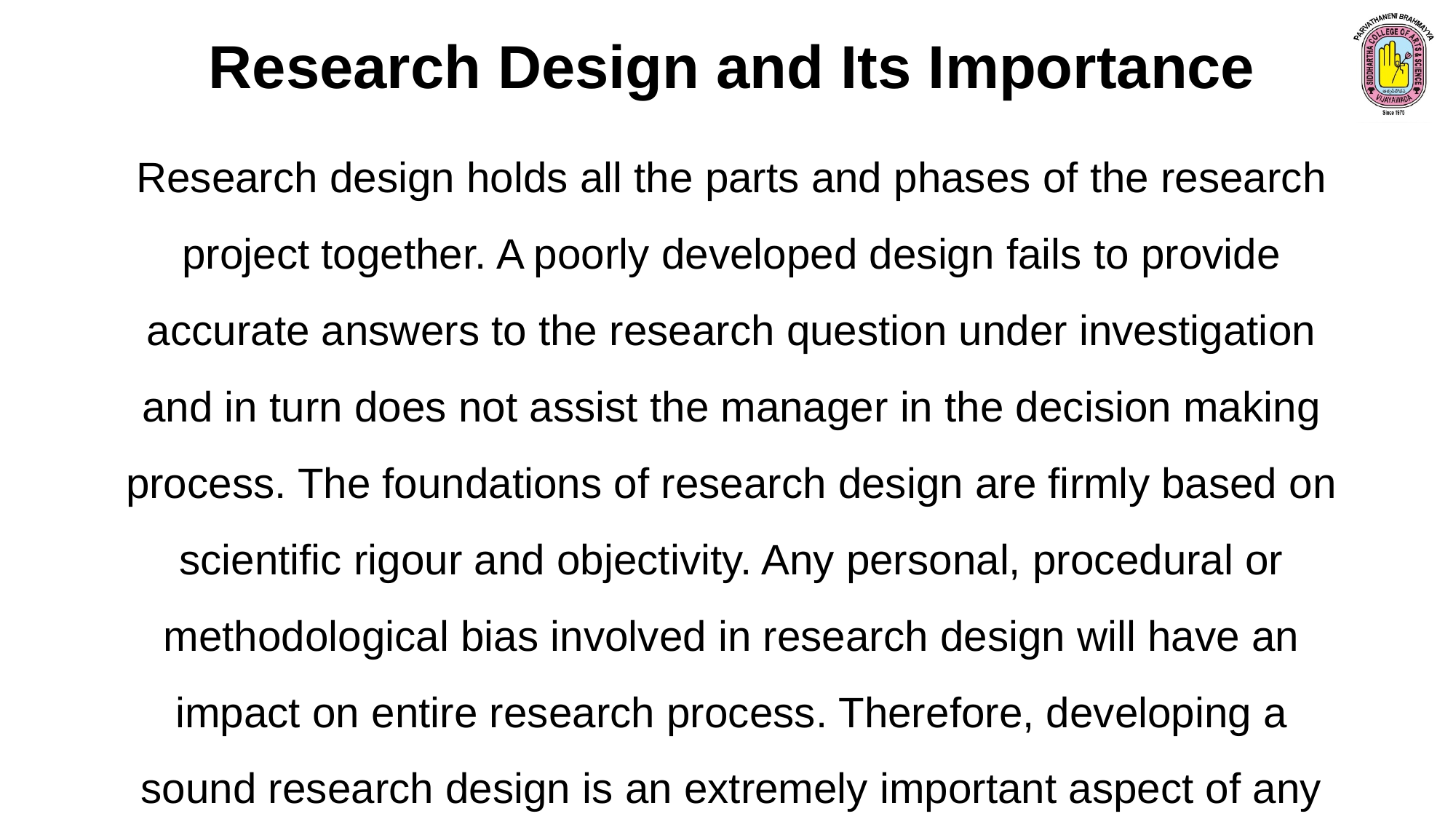

Research Design and Its Importance
Research design holds all the parts and phases of the research project together. A poorly developed design fails to provide accurate answers to the research question under investigation and in turn does not assist the manager in the decision making process. The foundations of research design are firmly based on scientific rigour and objectivity. Any personal, procedural or methodological bias involved in research design will have an impact on entire research process. Therefore, developing a sound research design is an extremely important aspect of any research project.